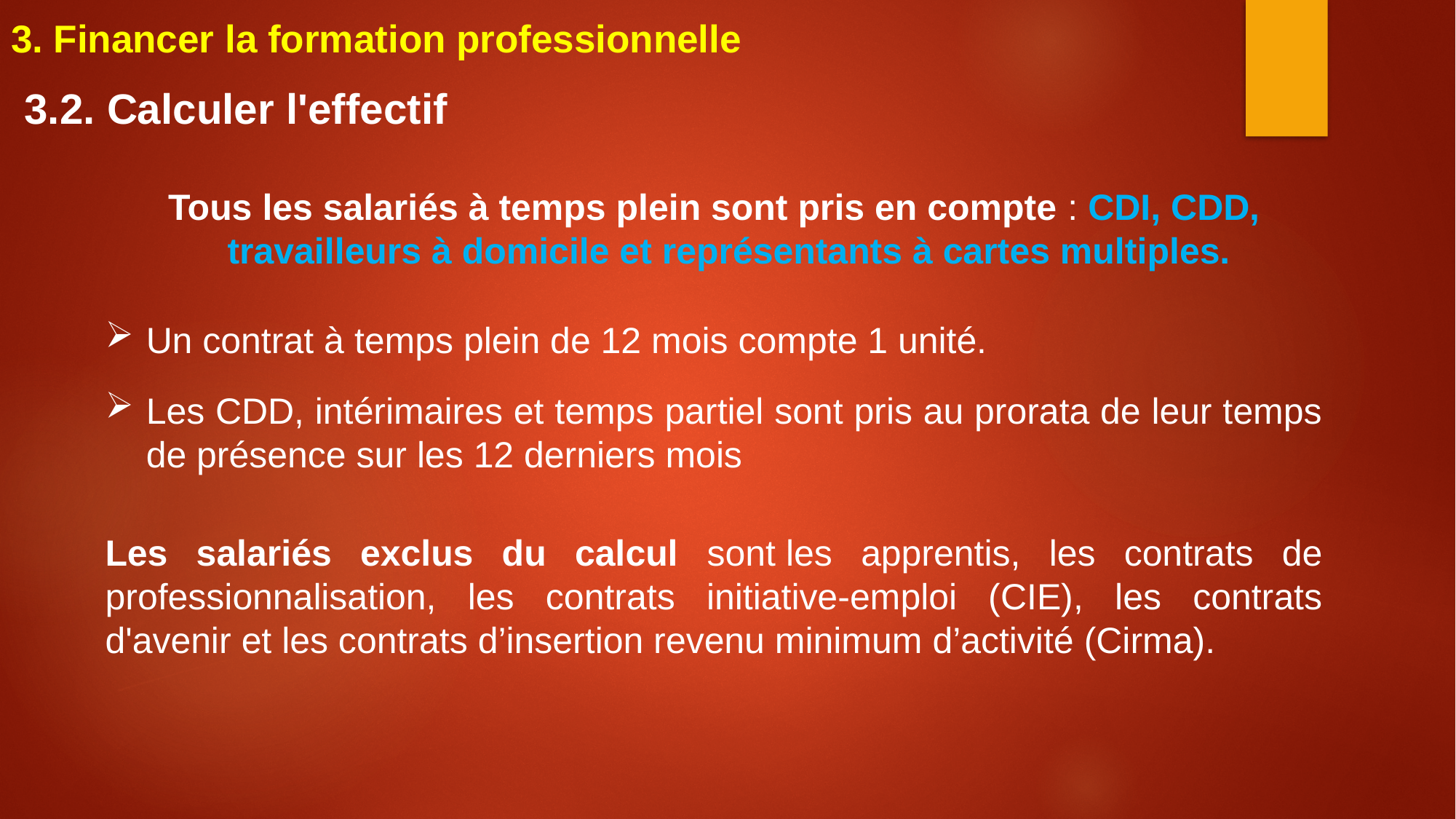

3. Financer la formation professionnelle
3.2. Calculer l'effectif
Tous les salariés à temps plein sont pris en compte : CDI, CDD, travailleurs à domicile et représentants à cartes multiples.
Un contrat à temps plein de 12 mois compte 1 unité.
Les CDD, intérimaires et temps partiel sont pris au prorata de leur temps de présence sur les 12 derniers mois
Les salariés exclus du calcul sont les apprentis, les contrats de professionnalisation, les contrats initiative-emploi (CIE), les contrats d'avenir et les contrats d’insertion revenu minimum d’activité (Cirma).